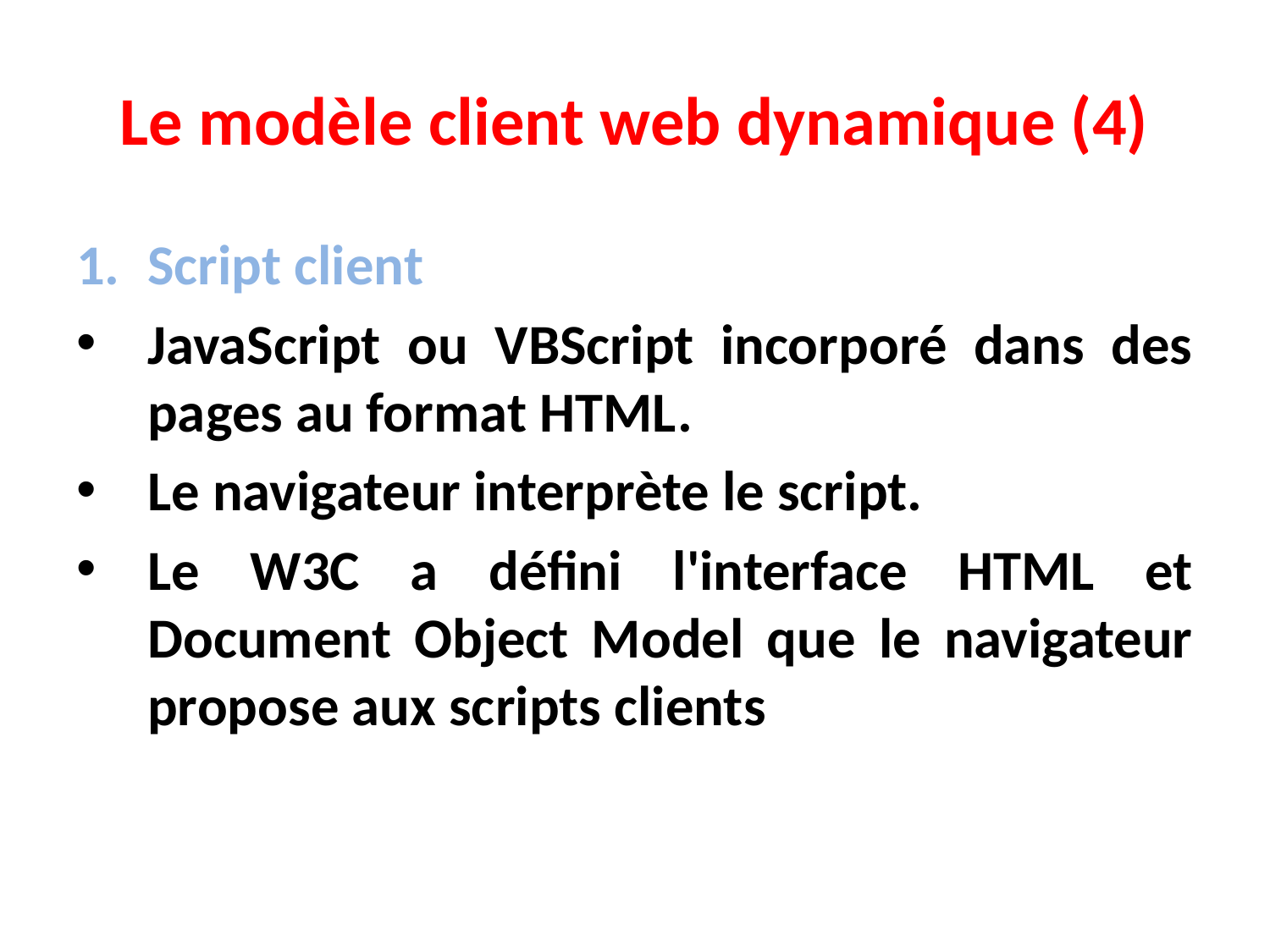

# Le modèle client web dynamique (4)
Script client
JavaScript ou VBScript incorporé dans des pages au format HTML.
Le navigateur interprète le script.
Le W3C a défini l'interface HTML et Document Object Model que le navigateur propose aux scripts clients